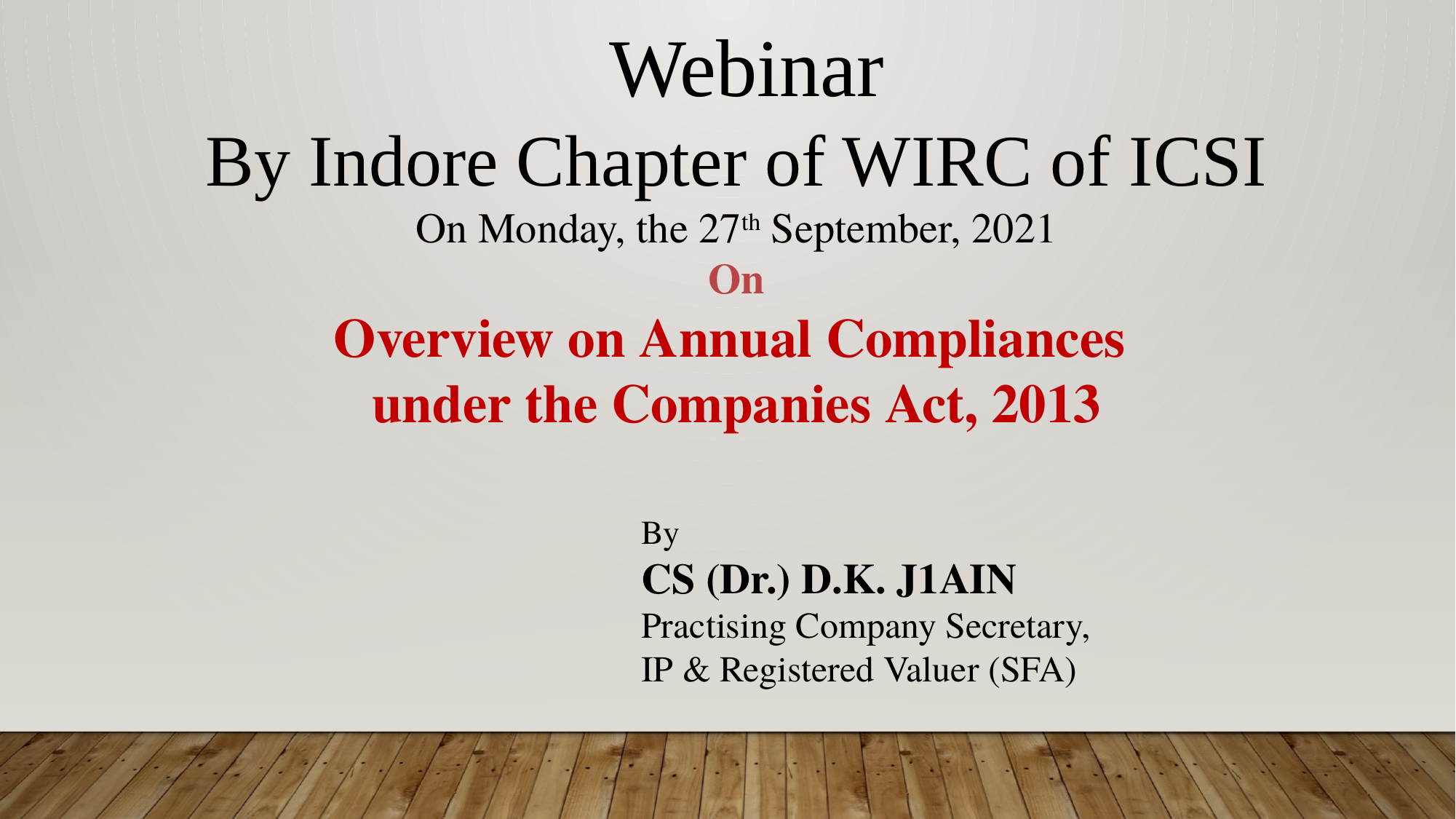

Webinar
By Indore Chapter of WIRC of ICSI
On Monday, the 27th September, 2021
On
Overview on Annual Compliances
under the Companies Act, 2013
By
CS (Dr.) D.K. J1AIN
Practising Company Secretary,
IP & Registered Valuer (SFA)